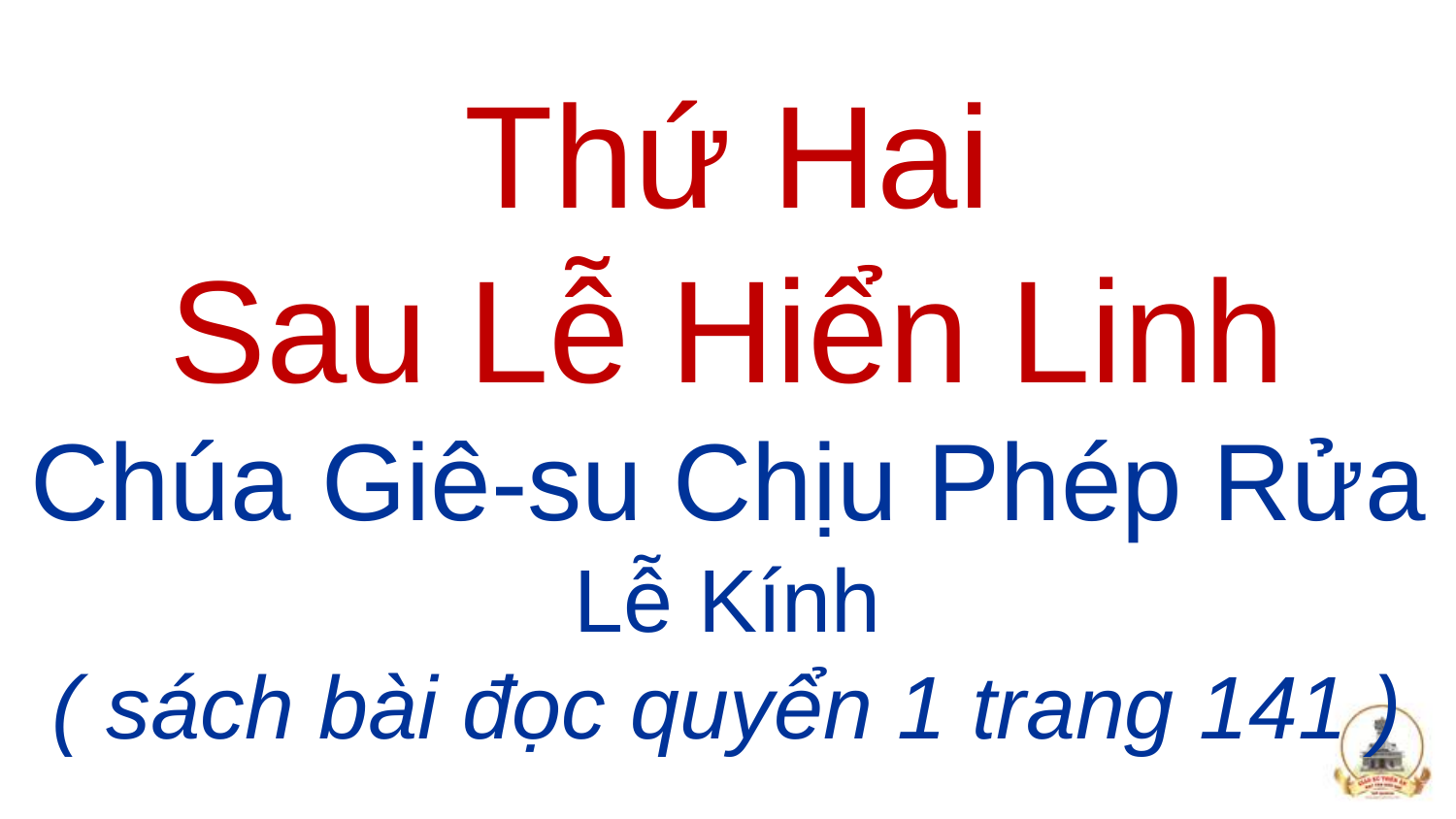

# Thứ Hai Sau Lễ Hiển Linh Chúa Giê-su Chịu Phép Rửa Lễ Kính ( sách bài đọc quyển 1 trang 141 )